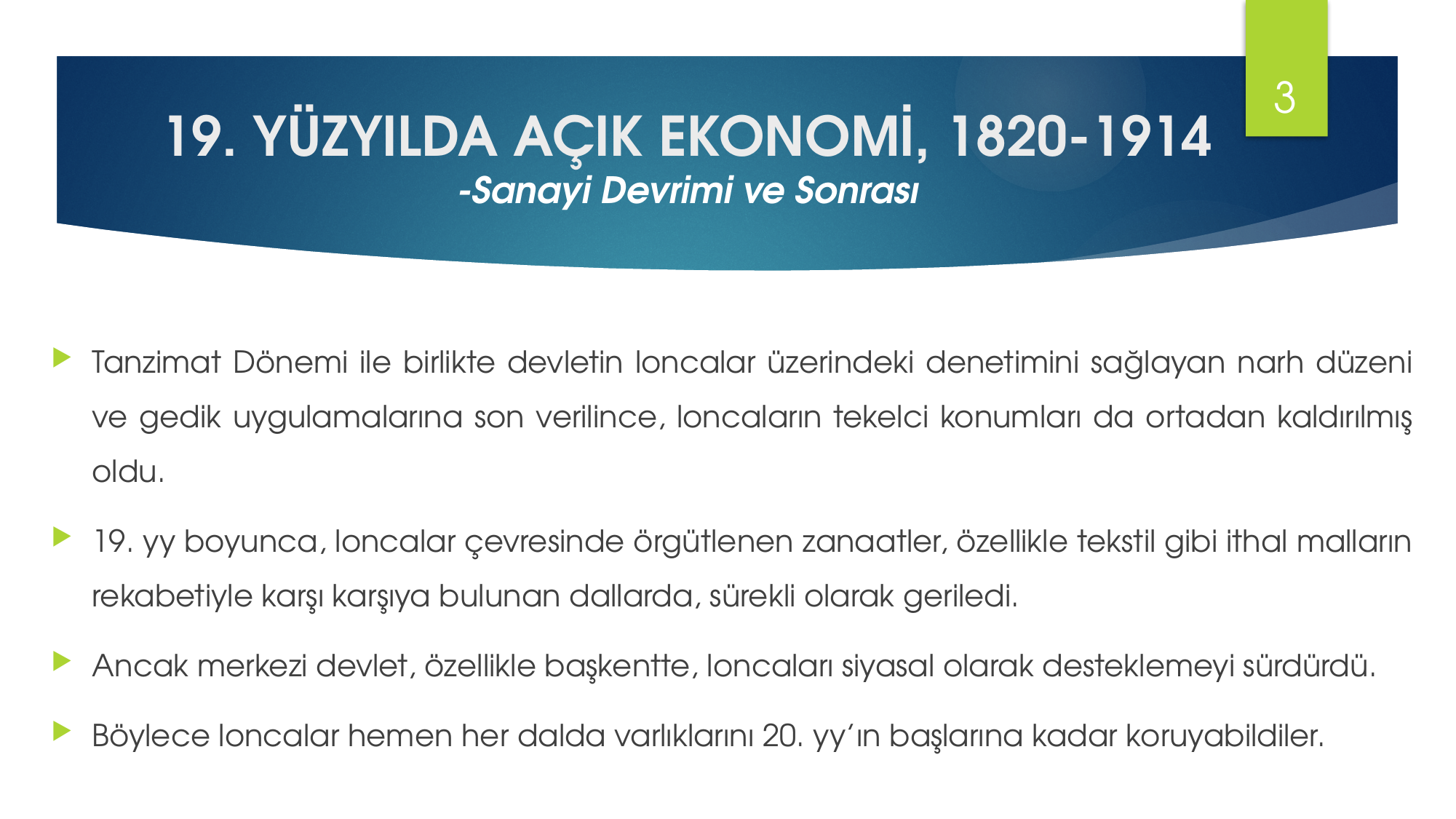

3
19. YÜZYILDA AÇIK EKONOMİ, 1820-1914
-Sanayi Devrimi ve Sonrası
Tanzimat Dönemi ile birlikte devletin loncalar üzerindeki denetimini sağlayan narh düzeni ve gedik uygulamalarına son verilince, loncaların tekelci konumları da ortadan kaldırılmış oldu.
19. yy boyunca, loncalar çevresinde örgütlenen zanaatler, özellikle tekstil gibi ithal malların rekabetiyle karşı karşıya bulunan dallarda, sürekli olarak geriledi.
Ancak merkezi devlet, özellikle başkentte, loncaları siyasal olarak desteklemeyi sürdürdü.
Böylece loncalar hemen her dalda varlıklarını 20. yy’ın başlarına kadar koruyabildiler.